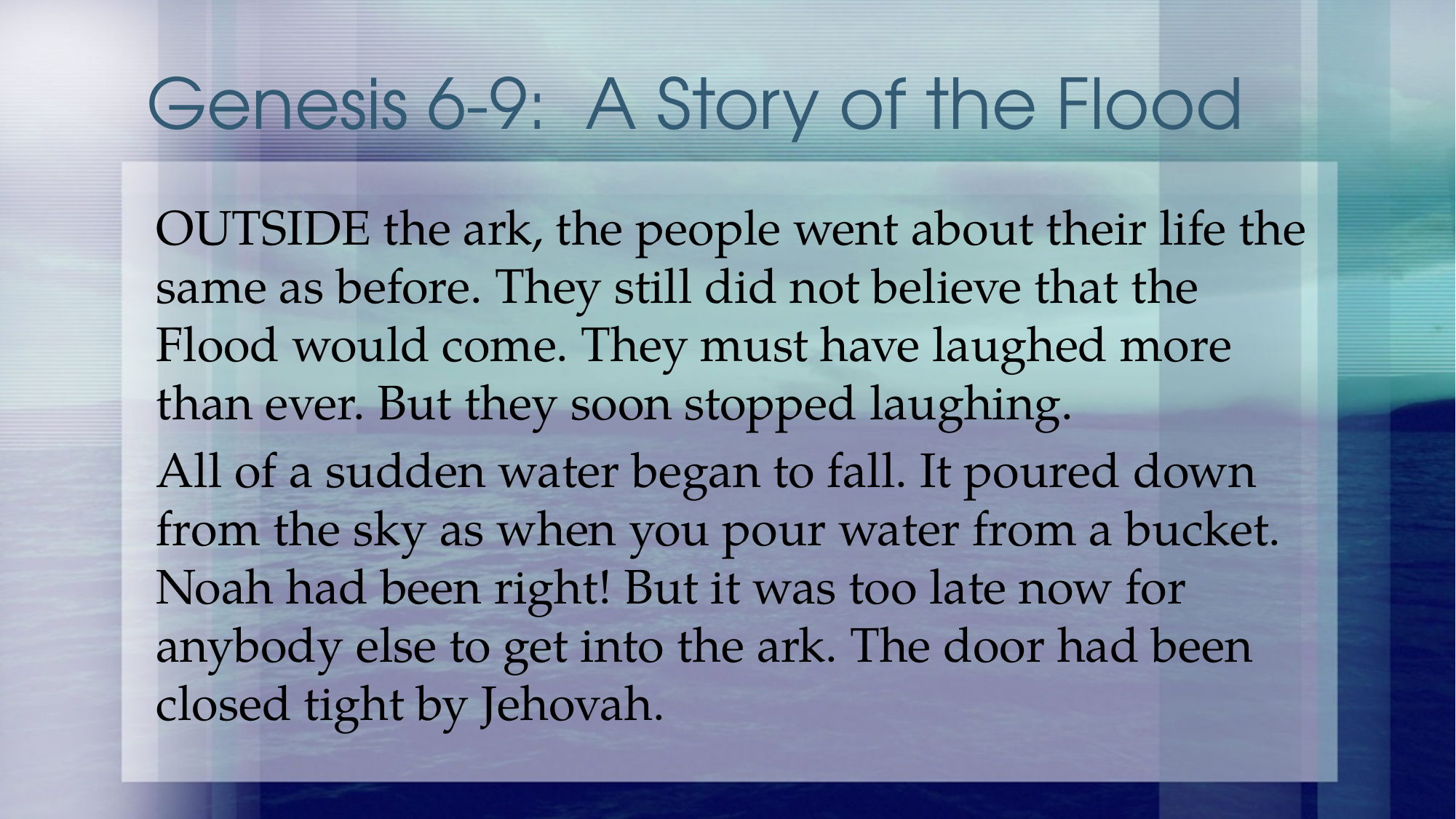

# Genesis 6-9:  A Story of the Flood
OUTSIDE the ark, the people went about their life the same as before. They still did not believe that the Flood would come. They must have laughed more than ever. But they soon stopped laughing.
All of a sudden water began to fall. It poured down from the sky as when you pour water from a bucket. Noah had been right! But it was too late now for anybody else to get into the ark. The door had been closed tight by Jehovah.